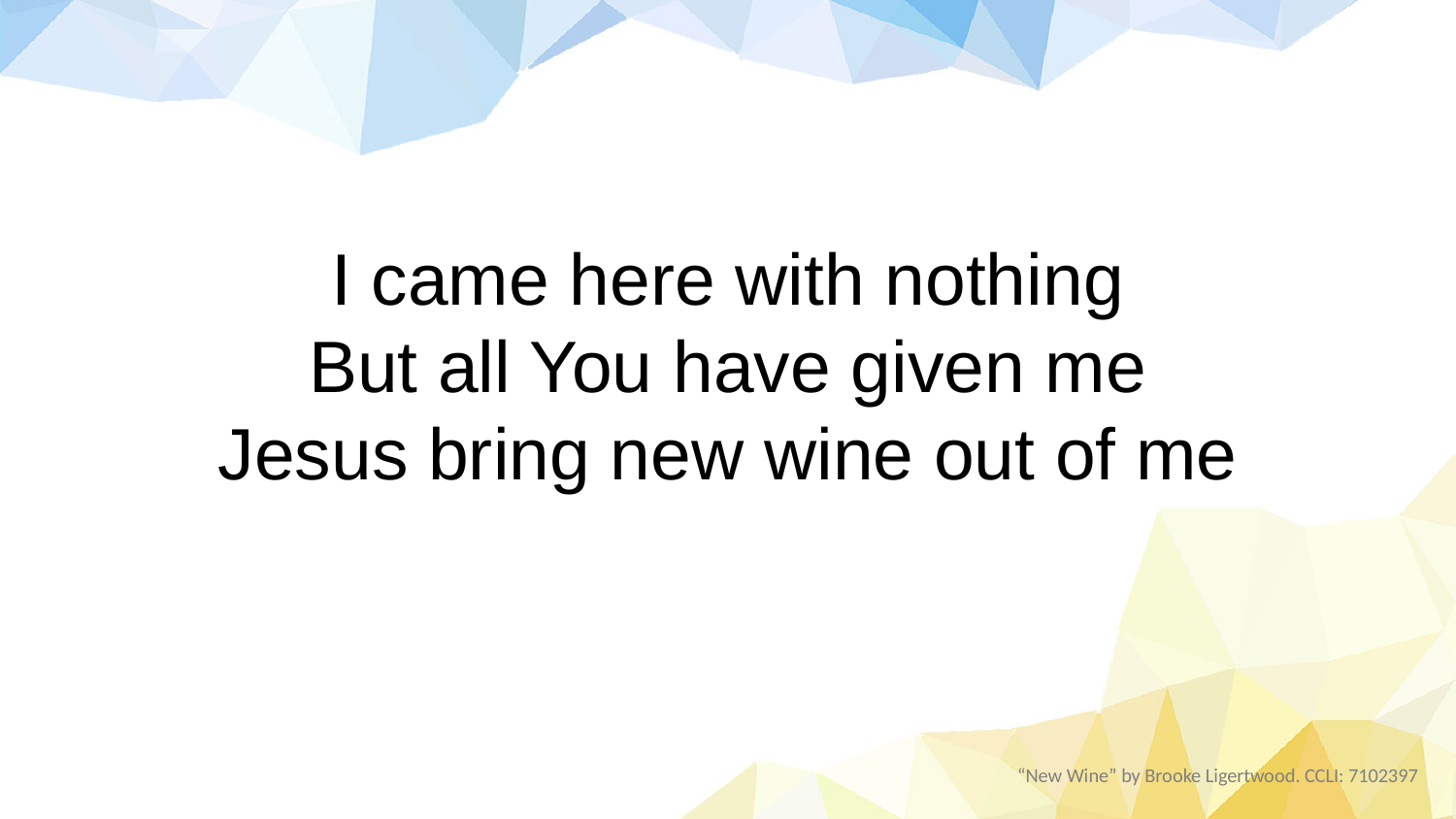

I came here with nothing
But all You have given me
Jesus bring new wine out of me
“New Wine” by Brooke Ligertwood. CCLI: 7102397